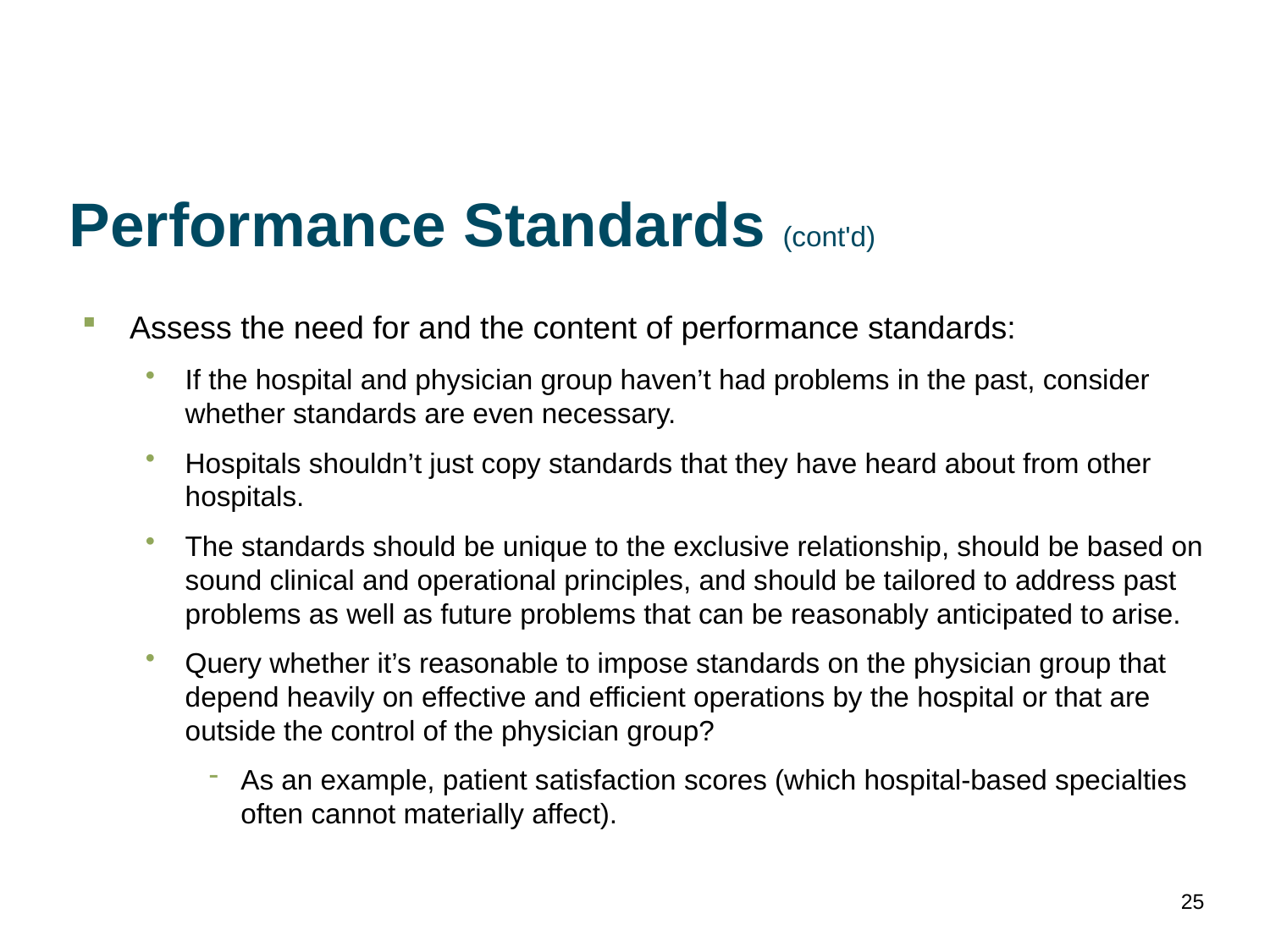

# Performance Standards (cont'd)
Assess the need for and the content of performance standards:
If the hospital and physician group haven’t had problems in the past, consider whether standards are even necessary.
Hospitals shouldn’t just copy standards that they have heard about from other hospitals.
The standards should be unique to the exclusive relationship, should be based on sound clinical and operational principles, and should be tailored to address past problems as well as future problems that can be reasonably anticipated to arise.
Query whether it’s reasonable to impose standards on the physician group that depend heavily on effective and efficient operations by the hospital or that are outside the control of the physician group?
As an example, patient satisfaction scores (which hospital-based specialties often cannot materially affect).
25